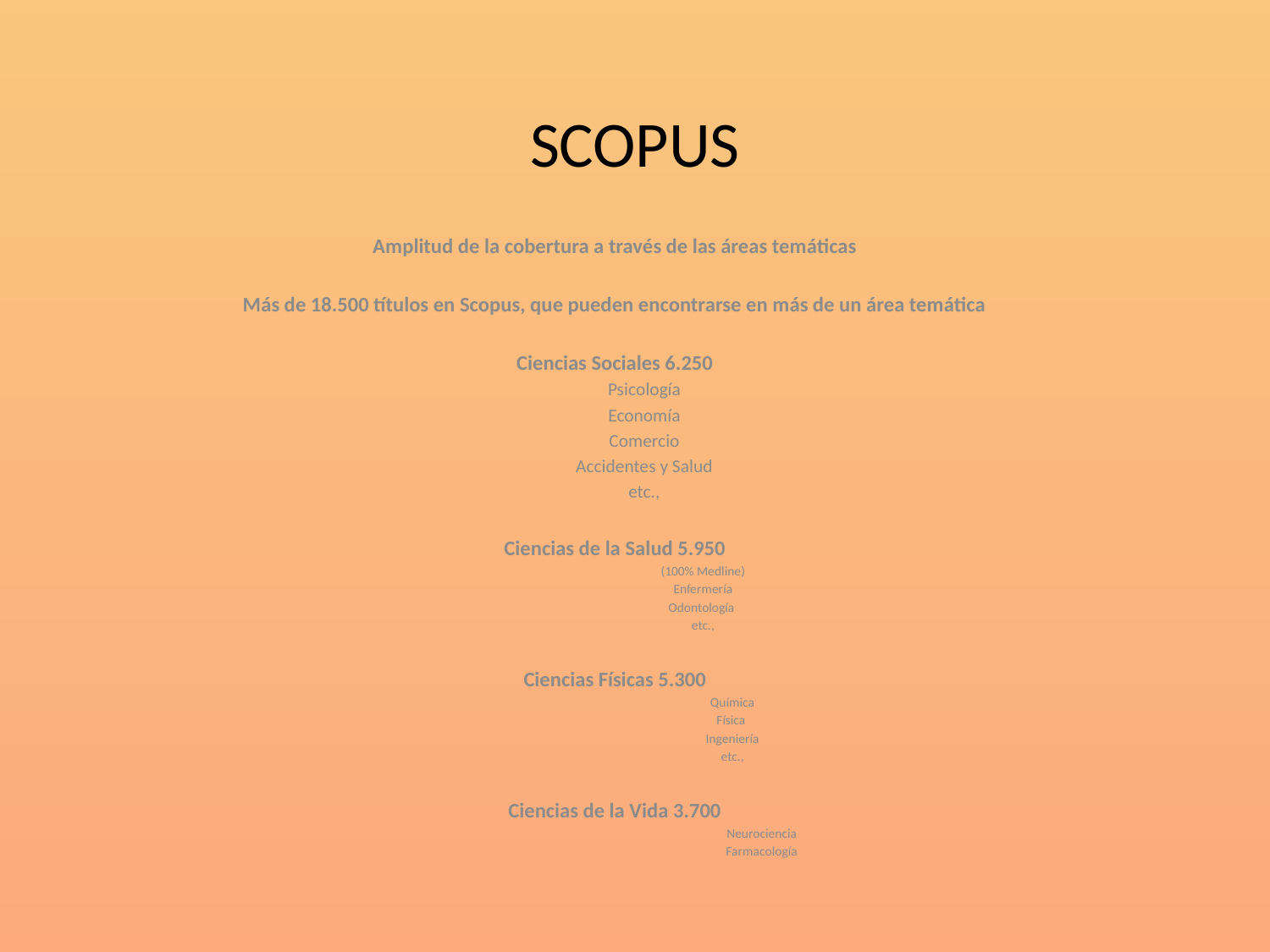

# SCOPUS
Amplitud de la cobertura a través de las áreas temáticas

Más de 18.500 títulos en Scopus, que pueden encontrarse en más de un área temática

Ciencias Sociales 6.250
Psicología
Economía
Comercio
Accidentes y Salud
etc.,

Ciencias de la Salud 5.950
(100% Medline)
Enfermería
Odontología
etc.,

Ciencias Físicas 5.300
Química
Física
Ingeniería
etc.,

Ciencias de la Vida 3.700
Neurociencia
Farmacología